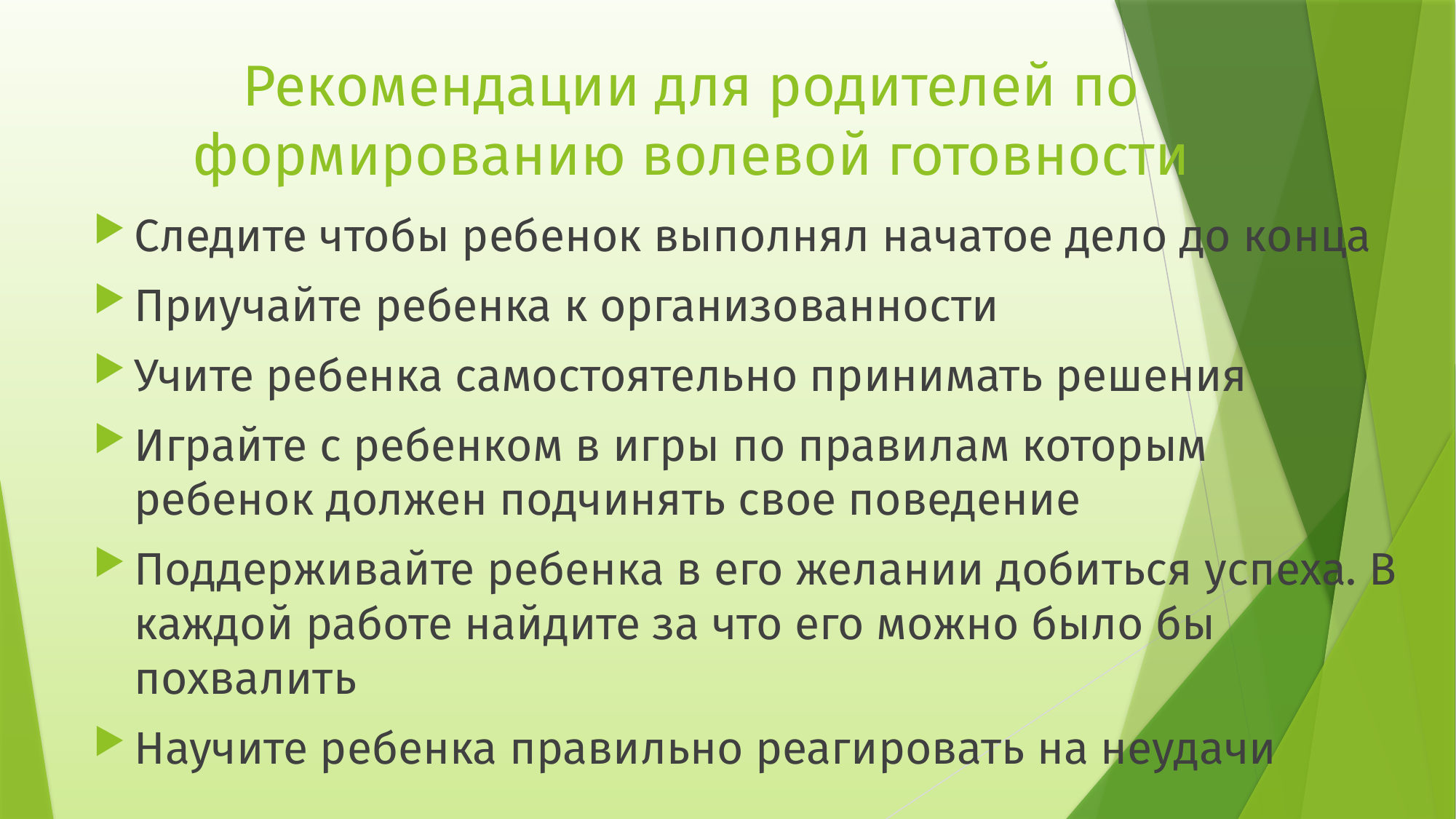

# Рекомендации для родителей по формированию волевой готовности
Следите чтобы ребенок выполнял начатое дело до конца
Приучайте ребенка к организованности
Учите ребенка самостоятельно принимать решения
Играйте с ребенком в игры по правилам которым ребенок должен подчинять свое поведение
Поддерживайте ребенка в его желании добиться успеха. В каждой работе найдите за что его можно было бы похвалить
Научите ребенка правильно реагировать на неудачи